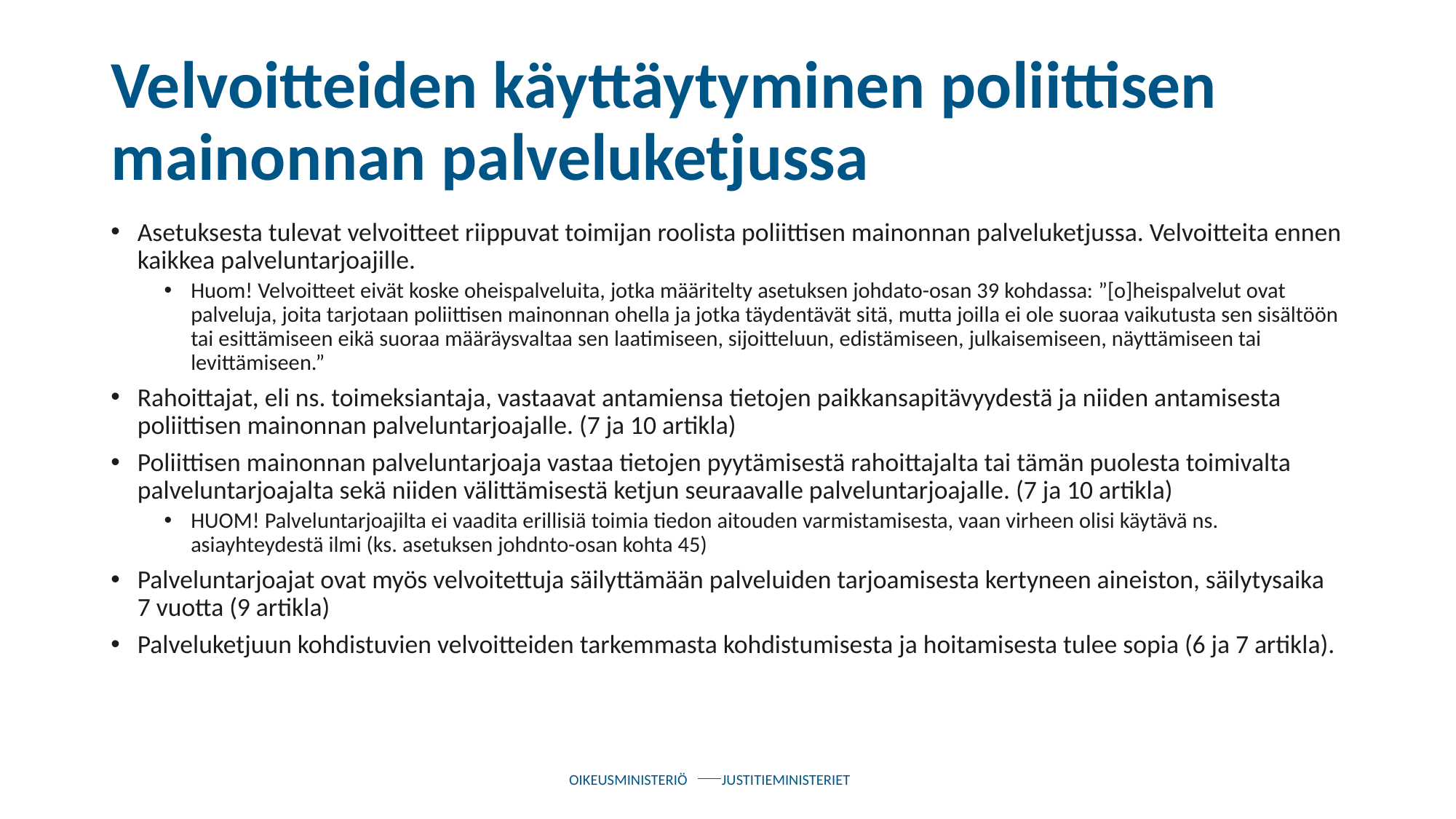

# Velvoitteiden käyttäytyminen poliittisen mainonnan palveluketjussa
Asetuksesta tulevat velvoitteet riippuvat toimijan roolista poliittisen mainonnan palveluketjussa. Velvoitteita ennen kaikkea palveluntarjoajille.
Huom! Velvoitteet eivät koske oheispalveluita, jotka määritelty asetuksen johdato-osan 39 kohdassa: ”[o]heispalvelut ovat palveluja, joita tarjotaan poliittisen mainonnan ohella ja jotka täydentävät sitä, mutta joilla ei ole suoraa vaikutusta sen sisältöön tai esittämiseen eikä suoraa määräysvaltaa sen laatimiseen, sijoitteluun, edistämiseen, julkaisemiseen, näyttämiseen tai levittämiseen.”
Rahoittajat, eli ns. toimeksiantaja, vastaavat antamiensa tietojen paikkansapitävyydestä ja niiden antamisesta poliittisen mainonnan palveluntarjoajalle. (7 ja 10 artikla)
Poliittisen mainonnan palveluntarjoaja vastaa tietojen pyytämisestä rahoittajalta tai tämän puolesta toimivalta palveluntarjoajalta sekä niiden välittämisestä ketjun seuraavalle palveluntarjoajalle. (7 ja 10 artikla)
HUOM! Palveluntarjoajilta ei vaadita erillisiä toimia tiedon aitouden varmistamisesta, vaan virheen olisi käytävä ns. asiayhteydestä ilmi (ks. asetuksen johdnto-osan kohta 45)
Palveluntarjoajat ovat myös velvoitettuja säilyttämään palveluiden tarjoamisesta kertyneen aineiston, säilytysaika 7 vuotta (9 artikla)
Palveluketjuun kohdistuvien velvoitteiden tarkemmasta kohdistumisesta ja hoitamisesta tulee sopia (6 ja 7 artikla).